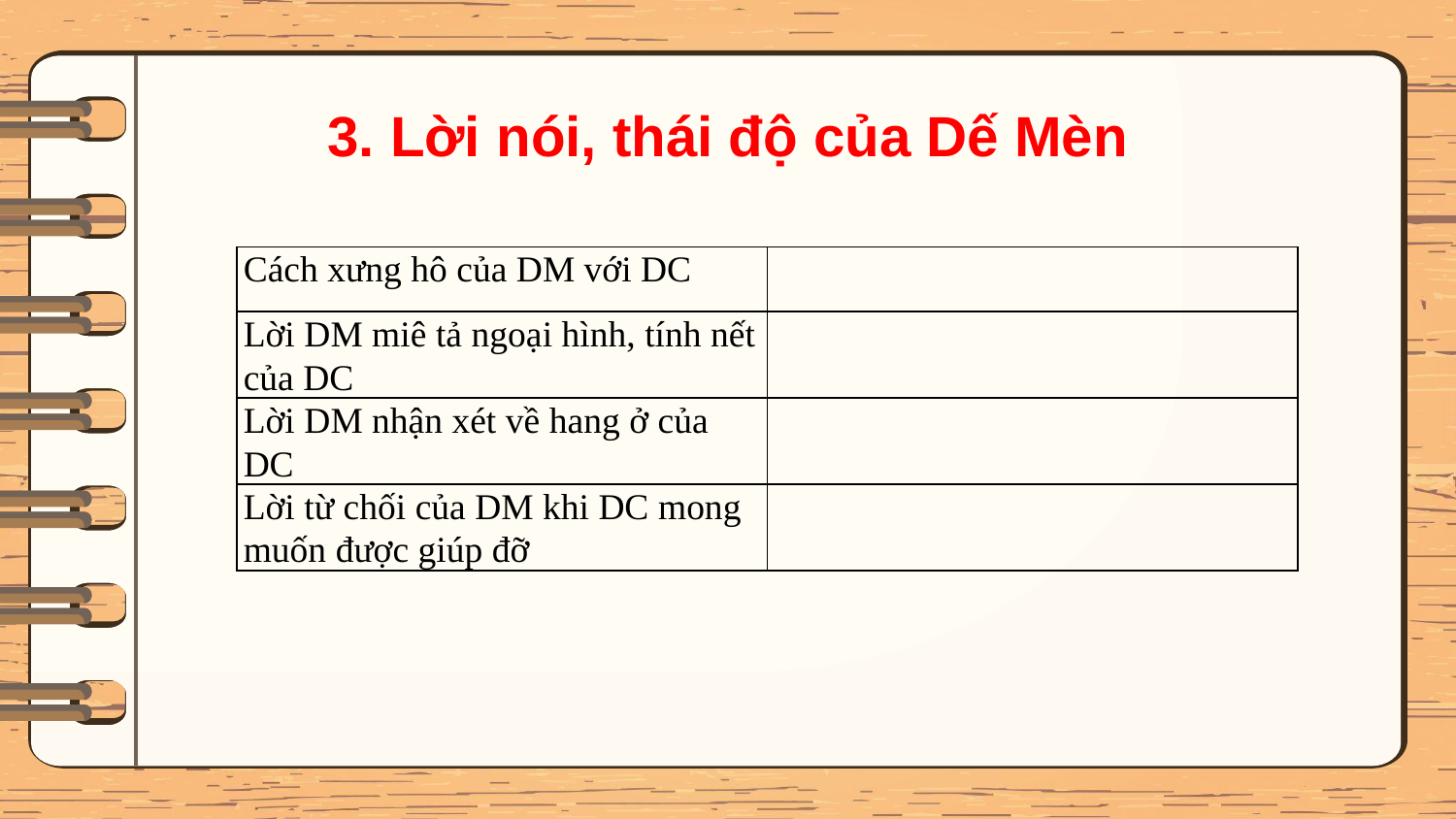

# 3. Lời nói, thái độ của Dế Mèn
| Cách xưng hô của DM với DC |  |
| --- | --- |
| Lời DM miê tả ngoại hình, tính nết của DC |  |
| Lời DM nhận xét về hang ở của DC |  |
| Lời từ chối của DM khi DC mong muốn được giúp đỡ |  |